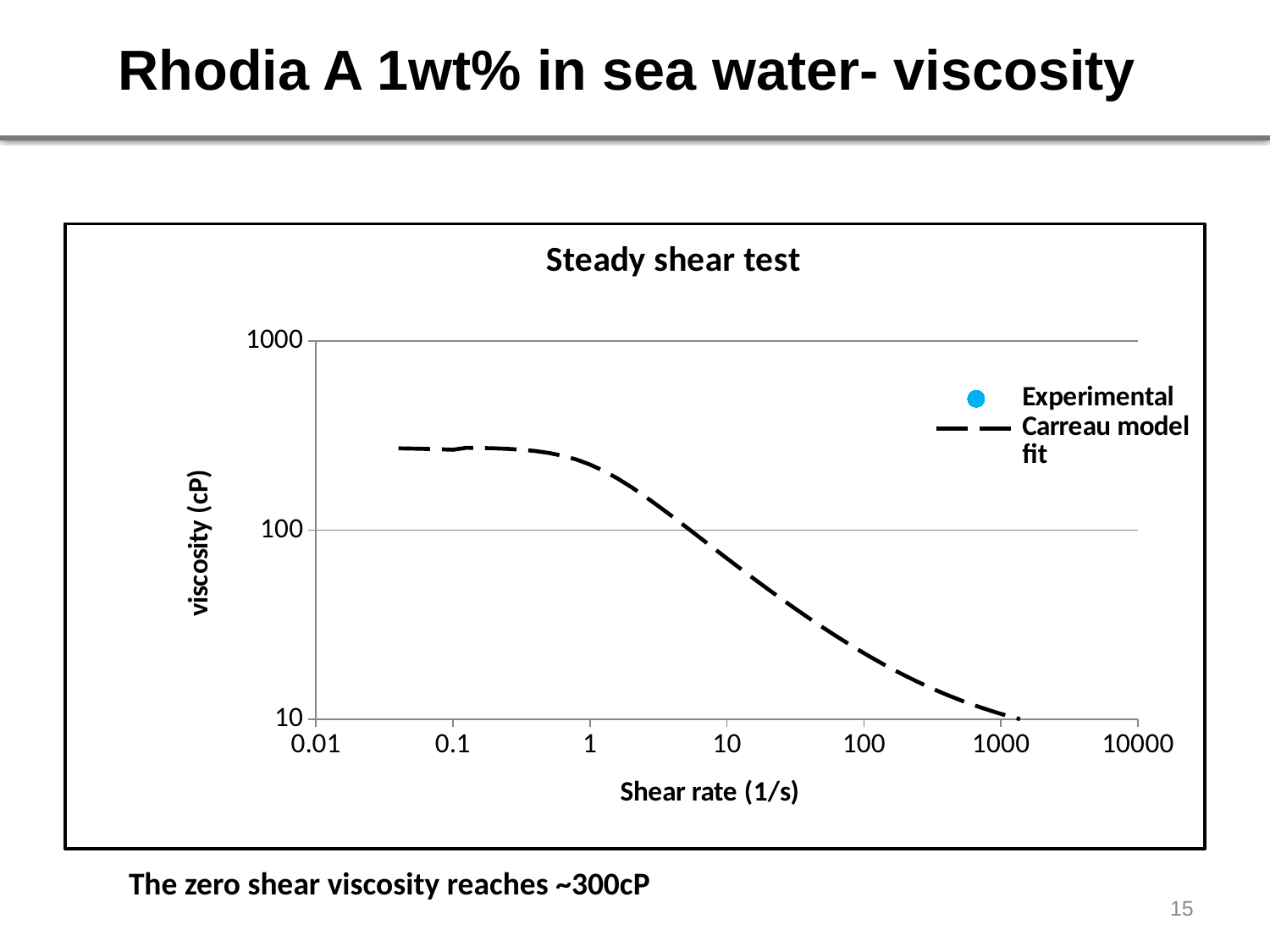

# Rhodia A 1wt% in sea water- viscosity

### Chart: Steady shear test

| Category |  |  |
|---|---|---|
The zero shear viscosity reaches ~300cP
15